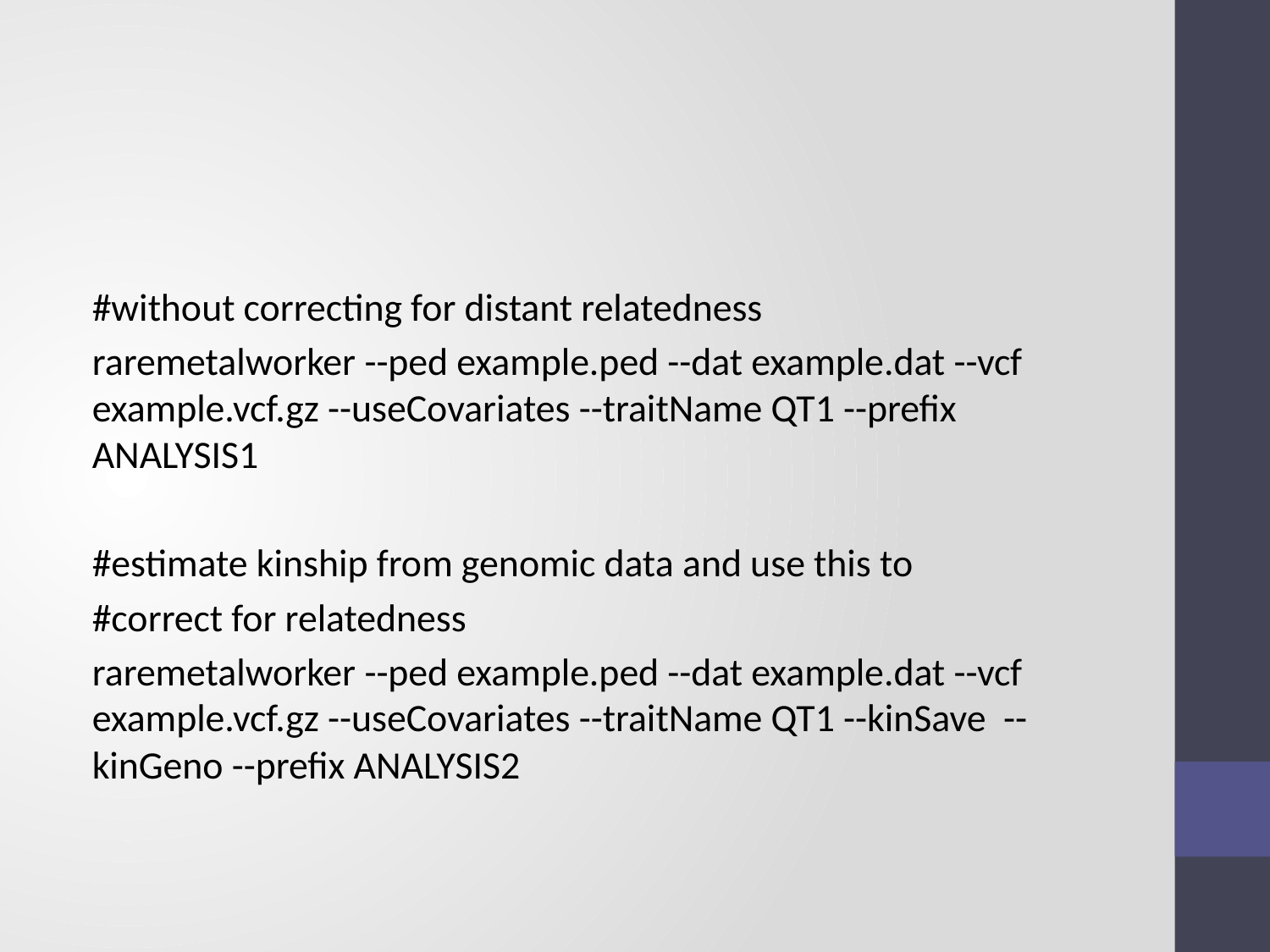

#

#without correcting for distant relatedness
raremetalworker --ped example.ped --dat example.dat --vcf example.vcf.gz --useCovariates --traitName QT1 --prefix ANALYSIS1

#estimate kinship from genomic data and use this to
#correct for relatedness
raremetalworker --ped example.ped --dat example.dat --vcf example.vcf.gz --useCovariates --traitName QT1 --kinSave  --kinGeno --prefix ANALYSIS2